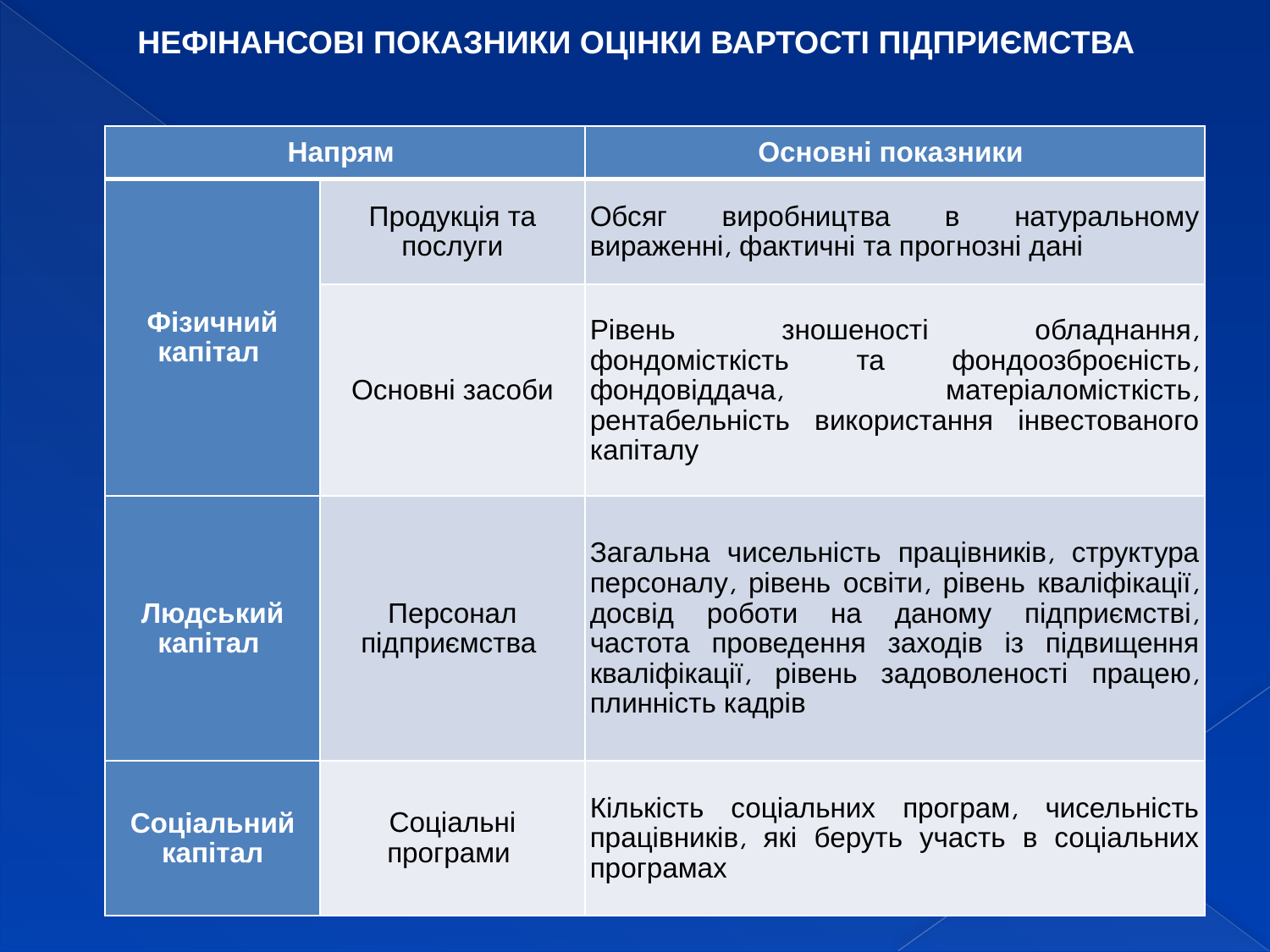

НЕФІНАНСОВІ ПОКАЗНИКИ ОЦІНКИ ВАРТОСТІ ПІДПРИЄМСТВА
| Напрям |  | Основні показники |
| --- | --- | --- |
| Фізичний капітал | Продукція та послуги | Обсяг виробництва в натуральному вираженні, фактичні та прогнозні дані |
|  | Основні засоби | Рівень зношеності обладнання, фондомісткість та фондоозброєність, фондовіддача, матеріаломісткість, рентабельність використання інвестованого капіталу |
| Людський капітал | Персонал підприємства | Загальна чисельність працівників, структура персоналу, рівень освіти, рівень кваліфікації, досвід роботи на даному підприємстві, частота проведення заходів із підвищення кваліфікації, рівень задоволеності працею, плинність кадрів |
| Соціальний капітал | Соціальні програми | Кількість соціальних програм, чисельність працівників, які беруть участь в соціальних програмах |